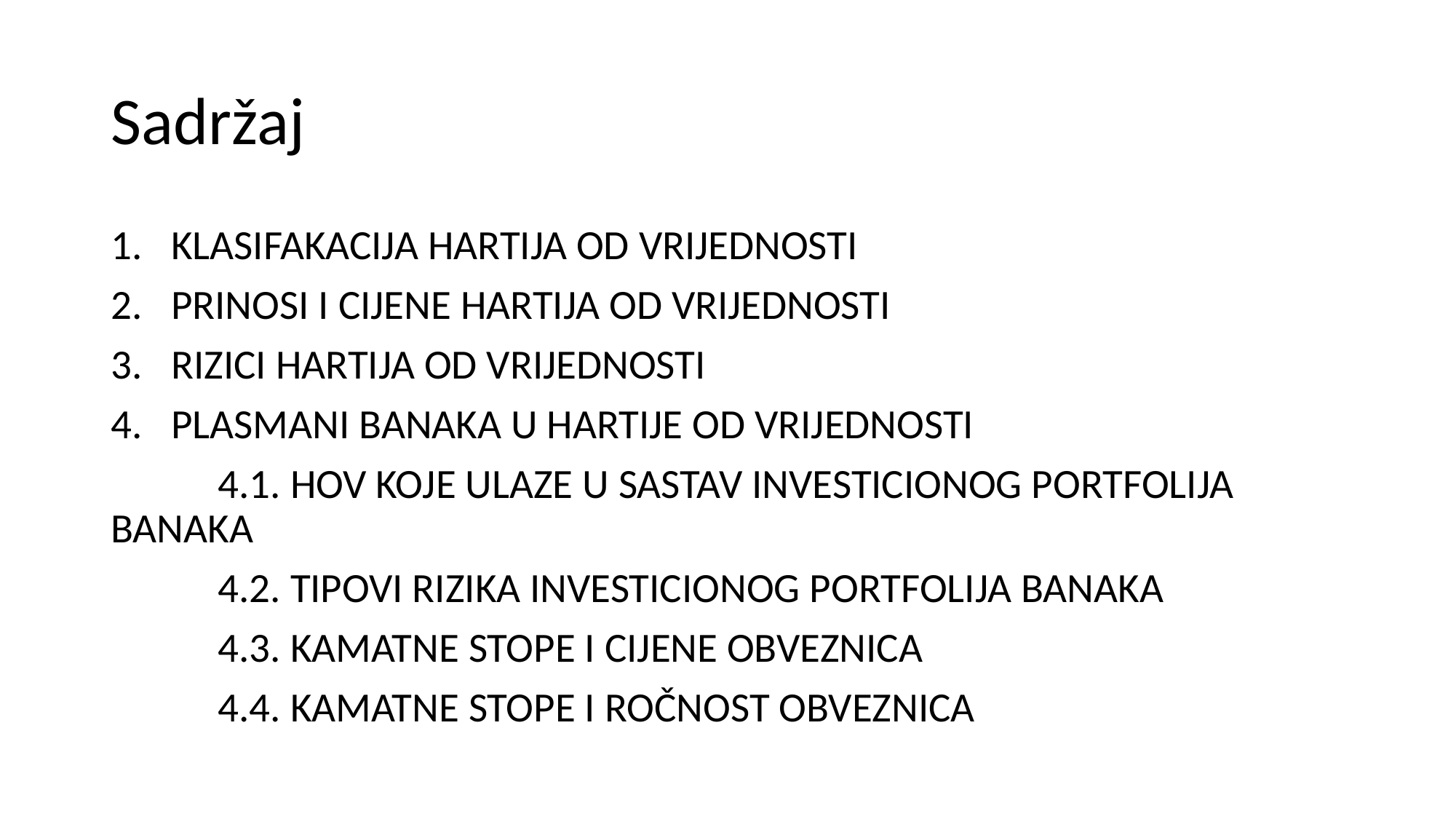

# Sadržaj
KLASIFAKACIJA HARTIJA OD VRIJEDNOSTI
PRINOSI I CIJENE HARTIJA OD VRIJEDNOSTI
RIZICI HARTIJA OD VRIJEDNOSTI
PLASMANI BANAKA U HARTIJE OD VRIJEDNOSTI
	4.1. HOV KOJE ULAZE U SASTAV INVESTICIONOG PORTFOLIJA BANAKA
	4.2. TIPOVI RIZIKA INVESTICIONOG PORTFOLIJA BANAKA
	4.3. KAMATNE STOPE I CIJENE OBVEZNICA
	4.4. KAMATNE STOPE I ROČNOST OBVEZNICA